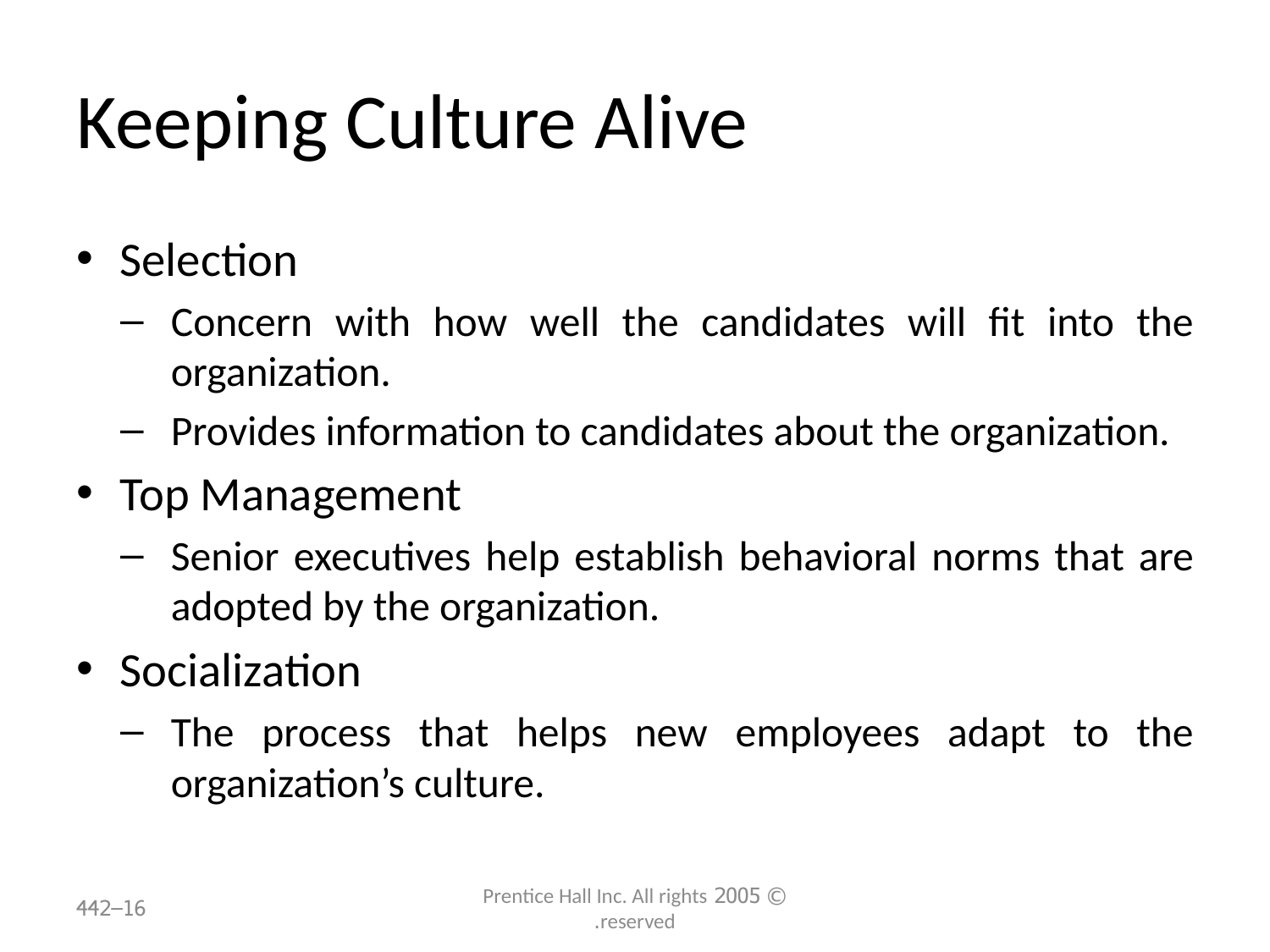

# Keeping Culture Alive
Selection
Concern with how well the candidates will fit into the organization.
Provides information to candidates about the organization.
Top Management
Senior executives help establish behavioral norms that are adopted by the organization.
Socialization
The process that helps new employees adapt to the organization’s culture.
16–442
© 2005 Prentice Hall Inc. All rights reserved.